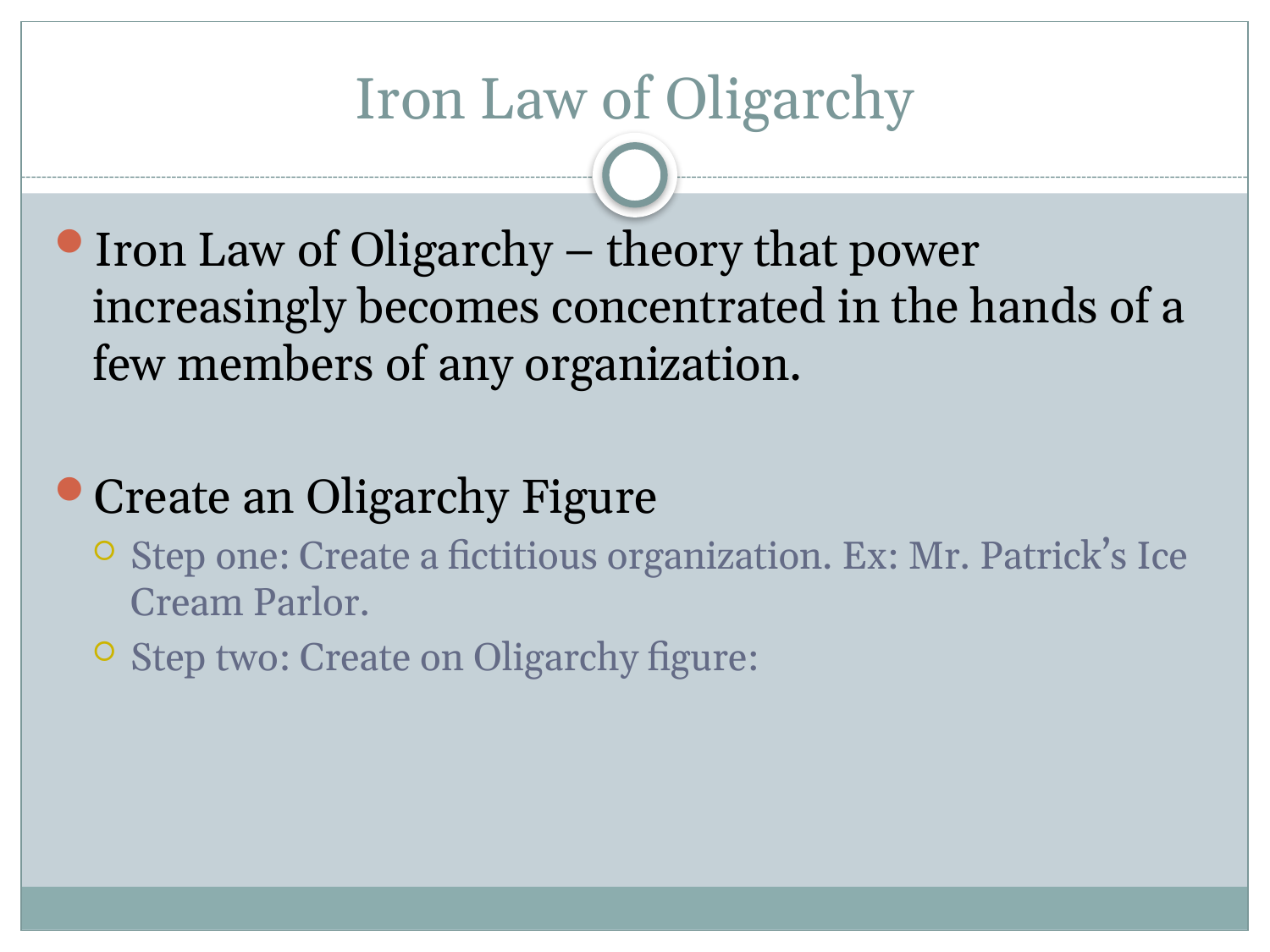

# Iron Law of Oligarchy
Iron Law of Oligarchy – theory that power increasingly becomes concentrated in the hands of a few members of any organization.

Create an Oligarchy Figure
Step one: Create a fictitious organization. Ex: Mr. Patrick’s Ice Cream Parlor.
Step two: Create on Oligarchy figure: